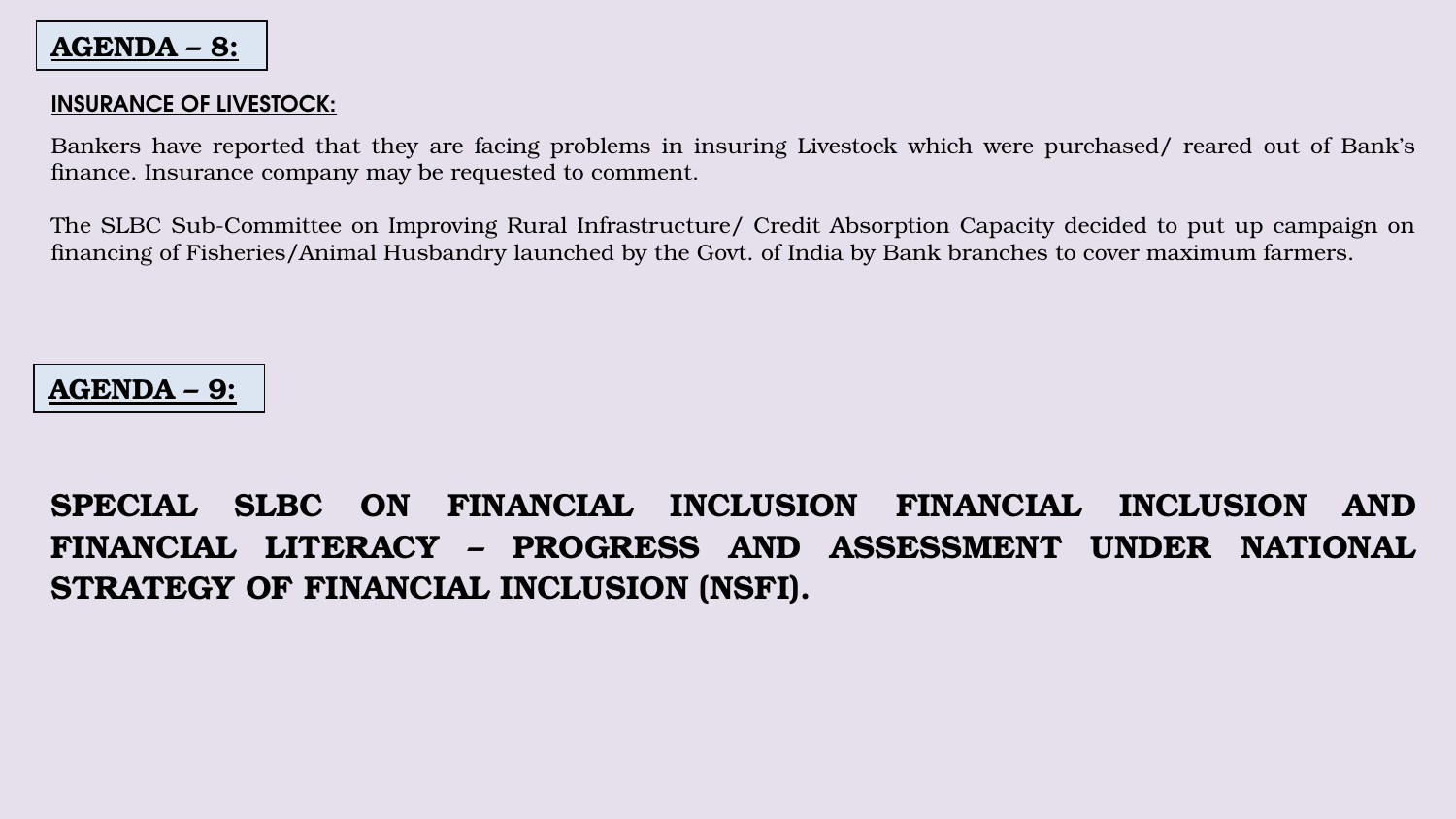

AGENDA – 8:
INSURANCE OF LIVESTOCK:

Bankers have reported that they are facing problems in insuring Livestock which were purchased/ reared out of Bank’s finance. Insurance company may be requested to comment.

The SLBC Sub-Committee on Improving Rural Infrastructure/ Credit Absorption Capacity decided to put up campaign on financing of Fisheries/Animal Husbandry launched by the Govt. of India by Bank branches to cover maximum farmers.
AGENDA – 9:
Special SLBC on Financial Inclusion Financial Inclusion and Financial Literacy – Progress and Assessment under National Strategy of Financial Inclusion (NSFI).